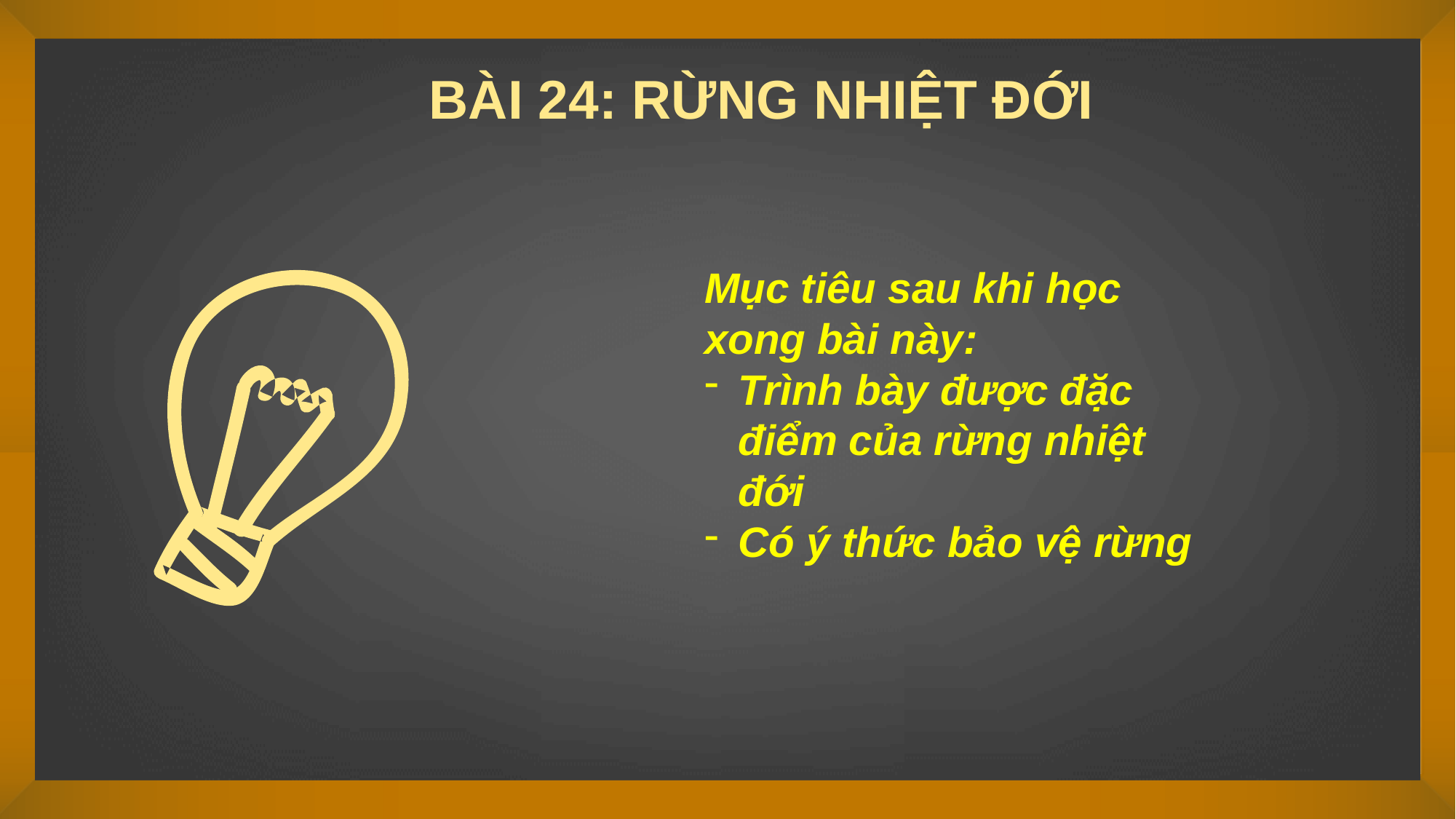

BÀI 24: RỪNG NHIỆT ĐỚI
Mục tiêu sau khi học xong bài này:
Trình bày được đặc điểm của rừng nhiệt đới
Có ý thức bảo vệ rừng